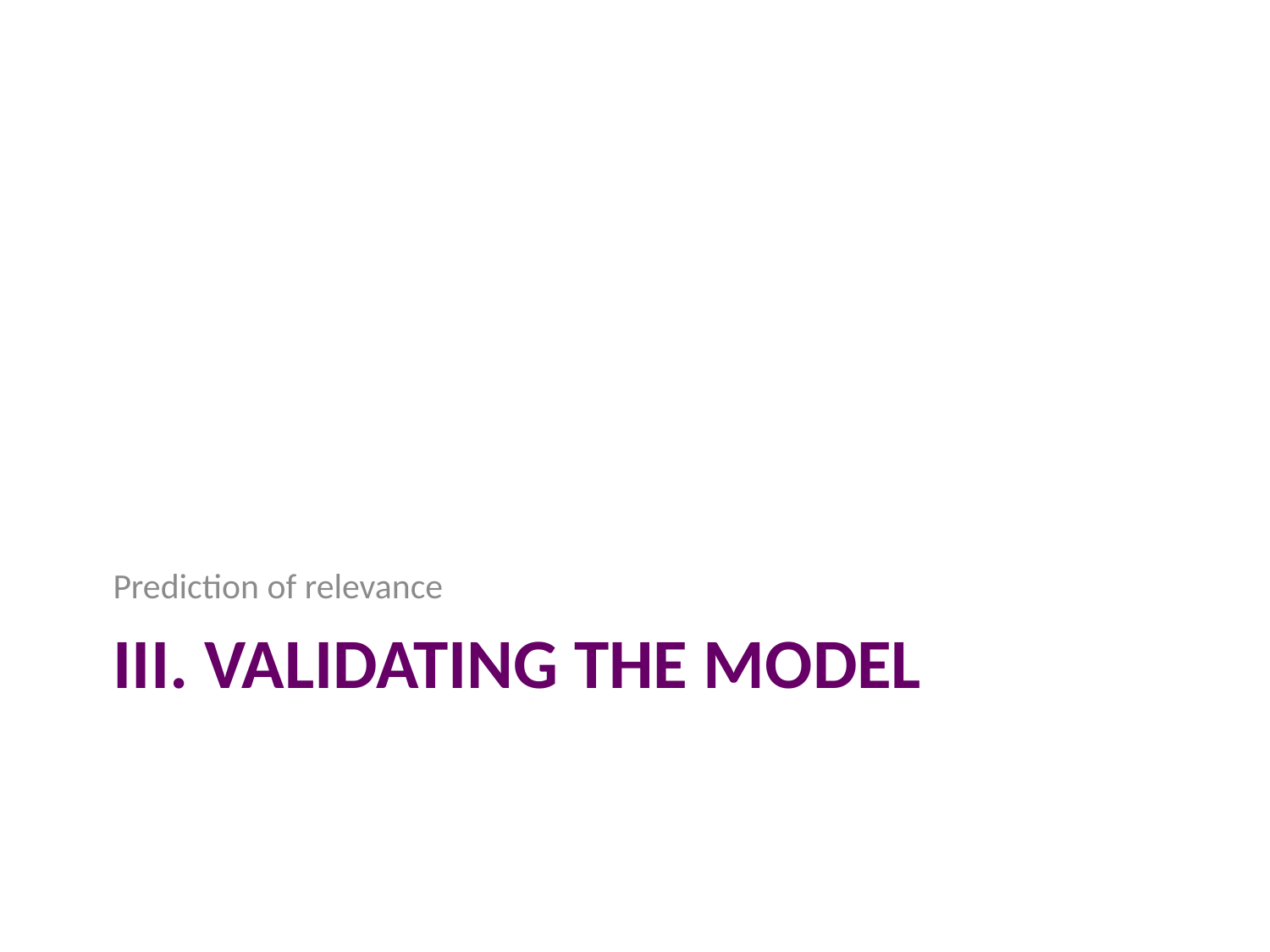

Prediction of relevance
# III. Validating the model